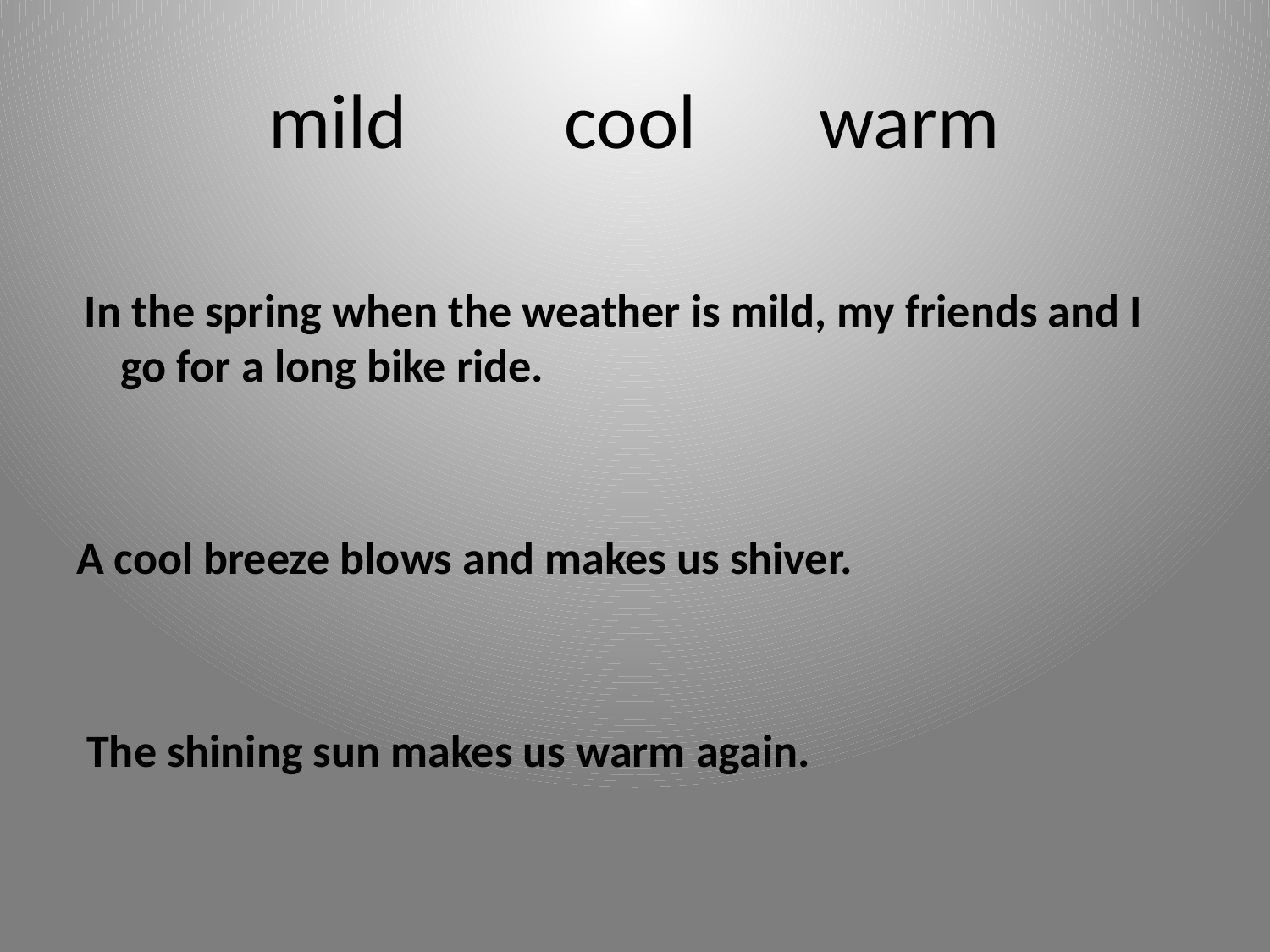

# mild         cool       warm

 In the spring when the weather is mild, my friends and I go for a long bike ride.

A cool breeze blows and makes us shiver.

 The shining sun makes us warm again.